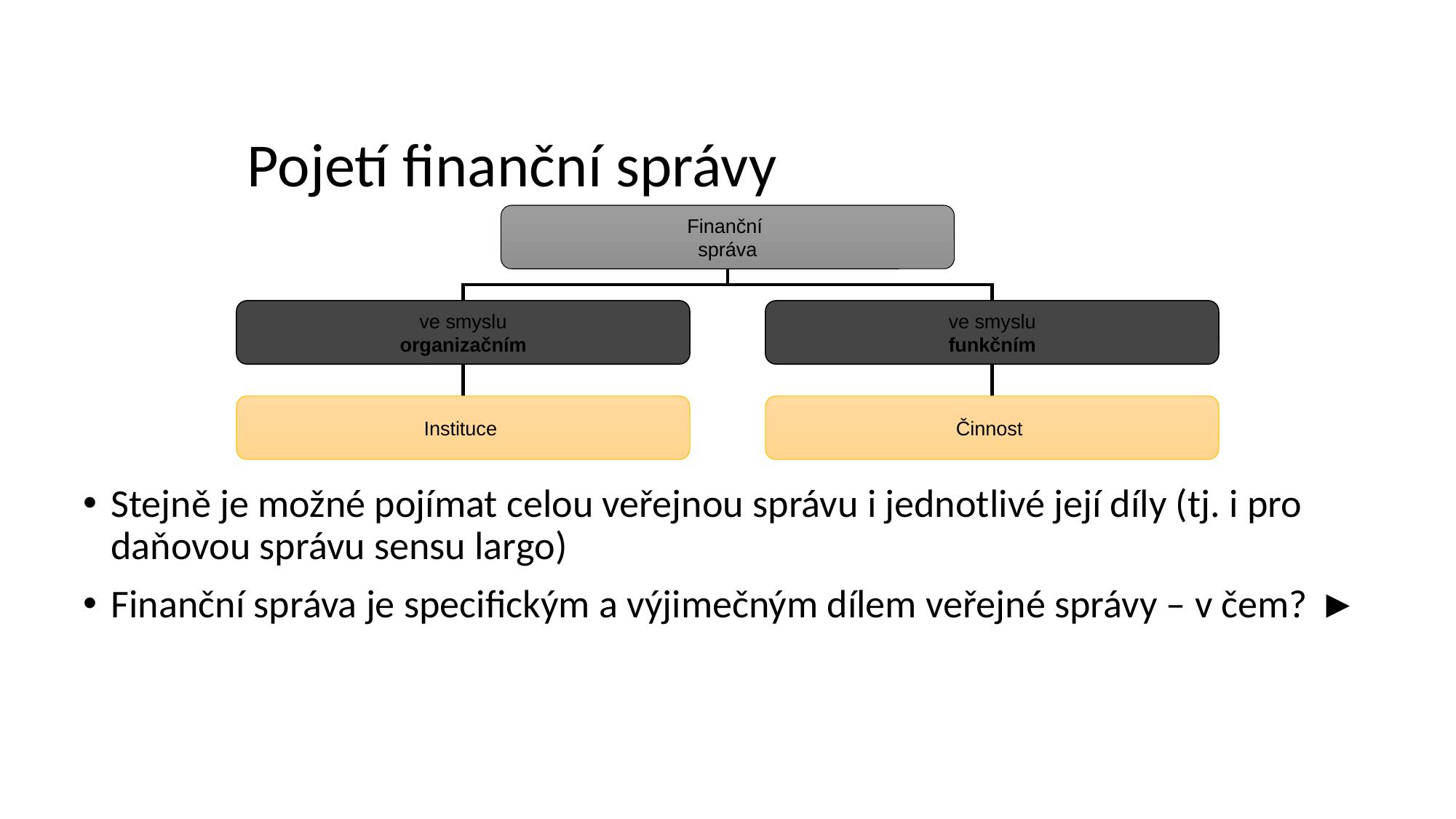

# Pojetí finanční správy
Finanční
správa
ve smyslu
organizačním
ve smyslu
funkčním

Instituce

Činnost
Stejně je možné pojímat celou veřejnou správu i jednotlivé její díly (tj. i pro daňovou správu sensu largo)
Finanční správa je specifickým a výjimečným dílem veřejné správy – v čem? ►